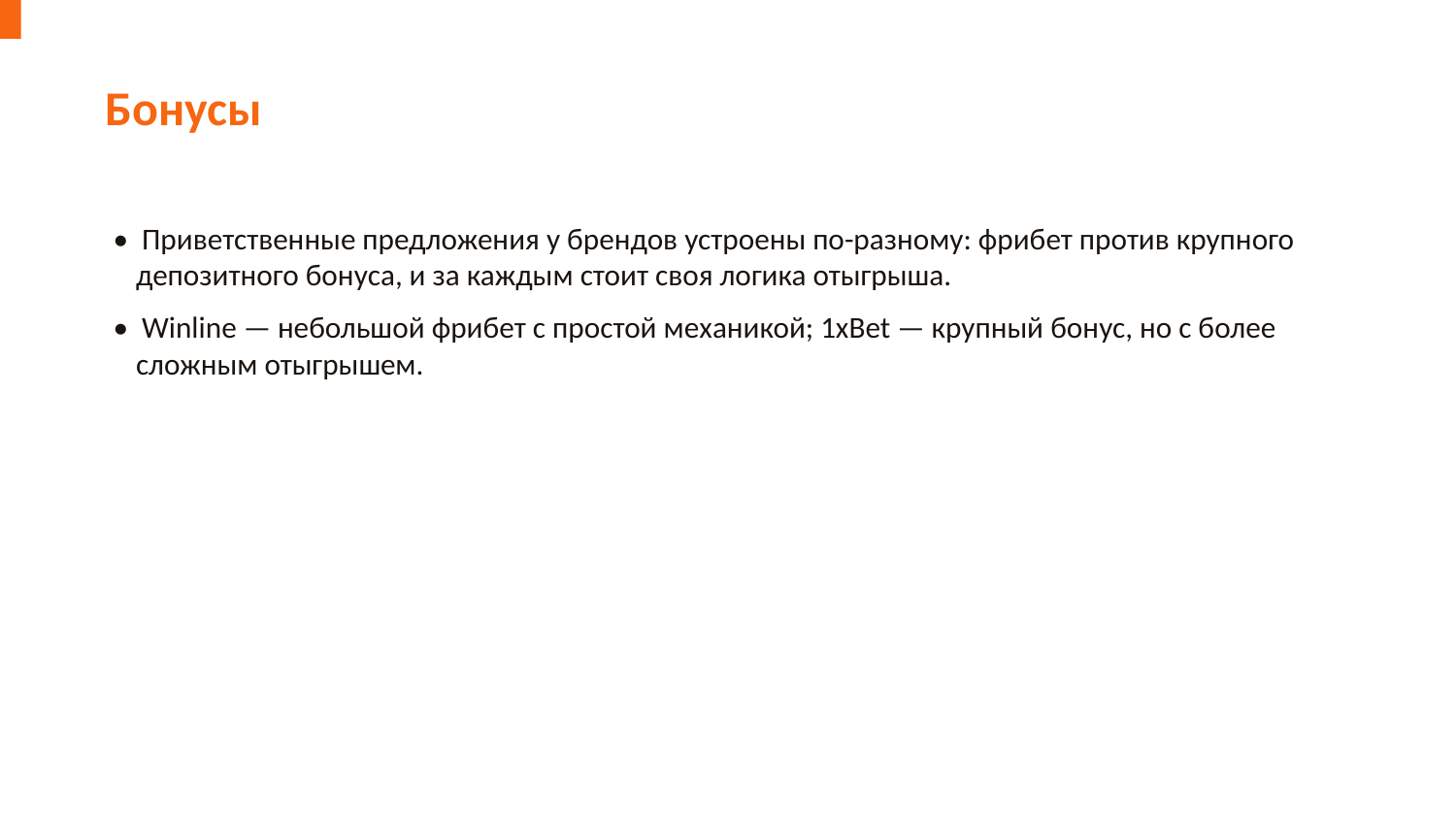

Бонусы
•  Приветственные предложения у брендов устроены по-разному: фрибет против крупного депозитного бонуса, и за каждым стоит своя логика отыгрыша.
•  Winline — небольшой фрибет с простой механикой; 1xBet — крупный бонус, но с более сложным отыгрышем.